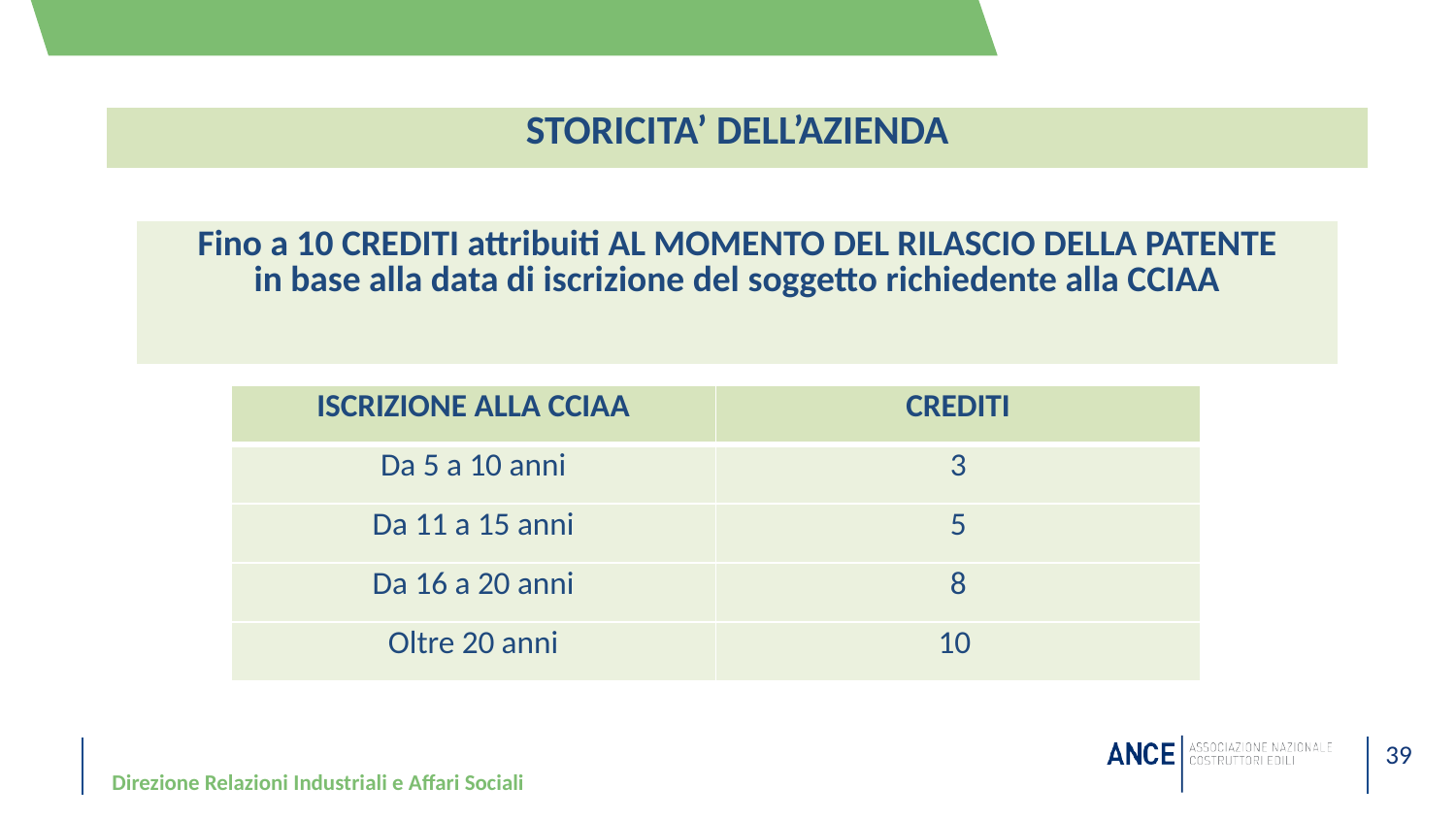

| STORICITA’ DELL’AZIENDA |
| --- |
| Fino a 10 CREDITI attribuiti AL MOMENTO DEL RILASCIO DELLA PATENTE in base alla data di iscrizione del soggetto richiedente alla CCIAA |
| --- |
| Iscrizione alla CCIAA | crediti |
| --- | --- |
| Da 5 a 10 anni | 3 |
| Da 11 a 15 anni | 5 |
| Da 16 a 20 anni | 8 |
| Oltre 20 anni | 10 |

Direzione Relazioni Industriali e Affari Sociali
39